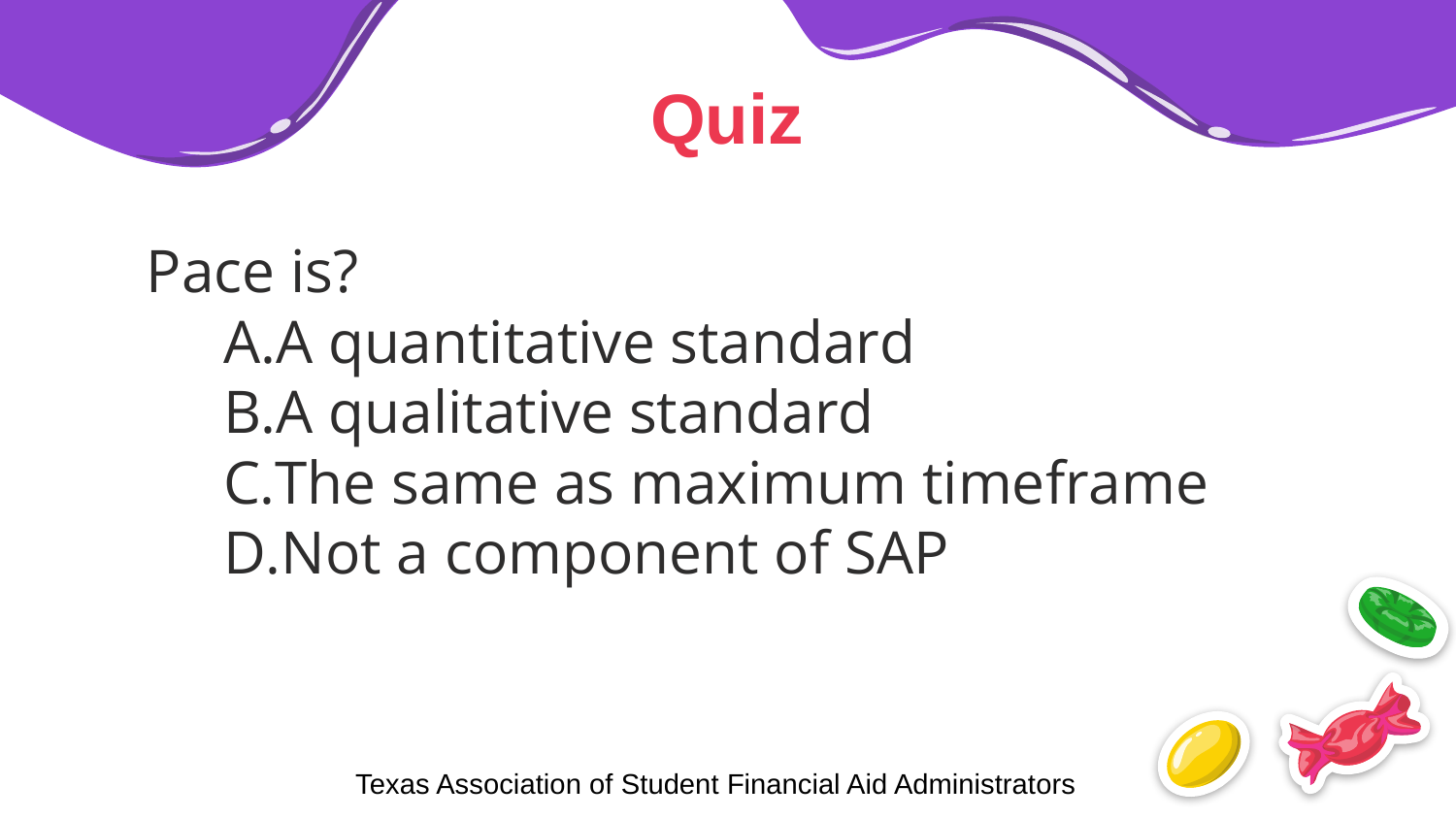

# Quiz
Pace is?
A quantitative standard
A qualitative standard
The same as maximum timeframe
Not a component of SAP

Texas Association of Student Financial Aid Administrators